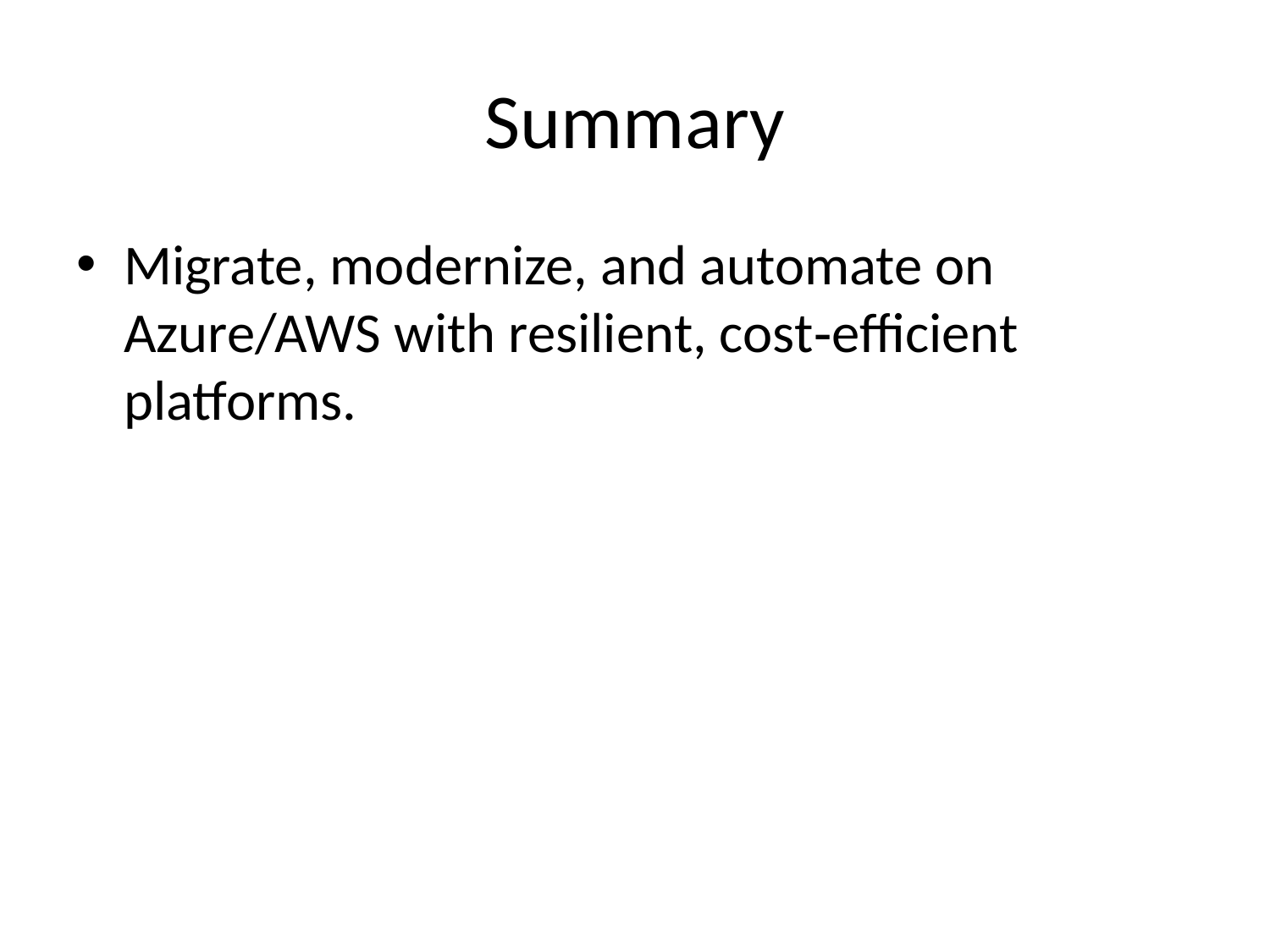

# Summary
Migrate, modernize, and automate on Azure/AWS with resilient, cost‑efficient platforms.